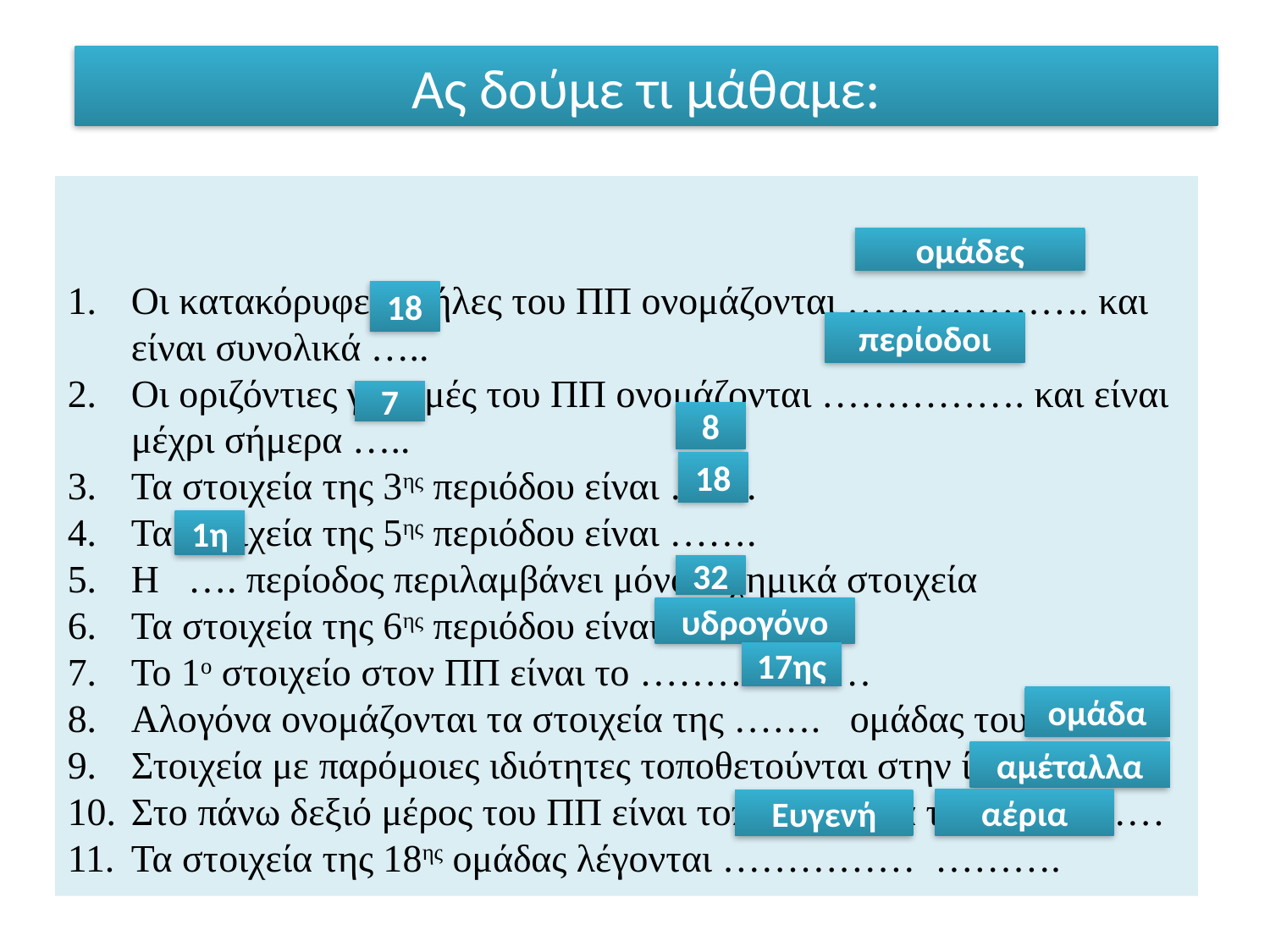

# Ας δούμε τι μάθαμε:

Οι κατακόρυφες στήλες του ΠΠ ονομάζονται ………………. και είναι συνολικά …..
Οι οριζόντιες γραμμές του ΠΠ ονομάζονται ……………. και είναι μέχρι σήμερα …..
Τα στοιχεία της 3ης περιόδου είναι …….
Τα στοιχεία της 5ης περιόδου είναι …….
Η   …. περίοδος περιλαμβάνει μόνο 2 χημικά στοιχεία
Τα στοιχεία της 6ης περιόδου είναι ……
Το 1ο στοιχείο στον ΠΠ είναι το ………………
Αλογόνα ονομάζονται τα στοιχεία της …….   ομάδας του ΠΠ
Στοιχεία με παρόμοιες ιδιότητες τοποθετούνται στην ίδια ………
Στο πάνω δεξιό μέρος του ΠΠ είναι τοποθετημένα τα ……………
Τα στοιχεία της 18ης ομάδας λέγονται ……………  ……….

ομάδες
18
περίοδοι
7
8
18
1η
32
υδρογόνο
17ης
ομάδα
αμέταλλα
αέρια
Ευγενή